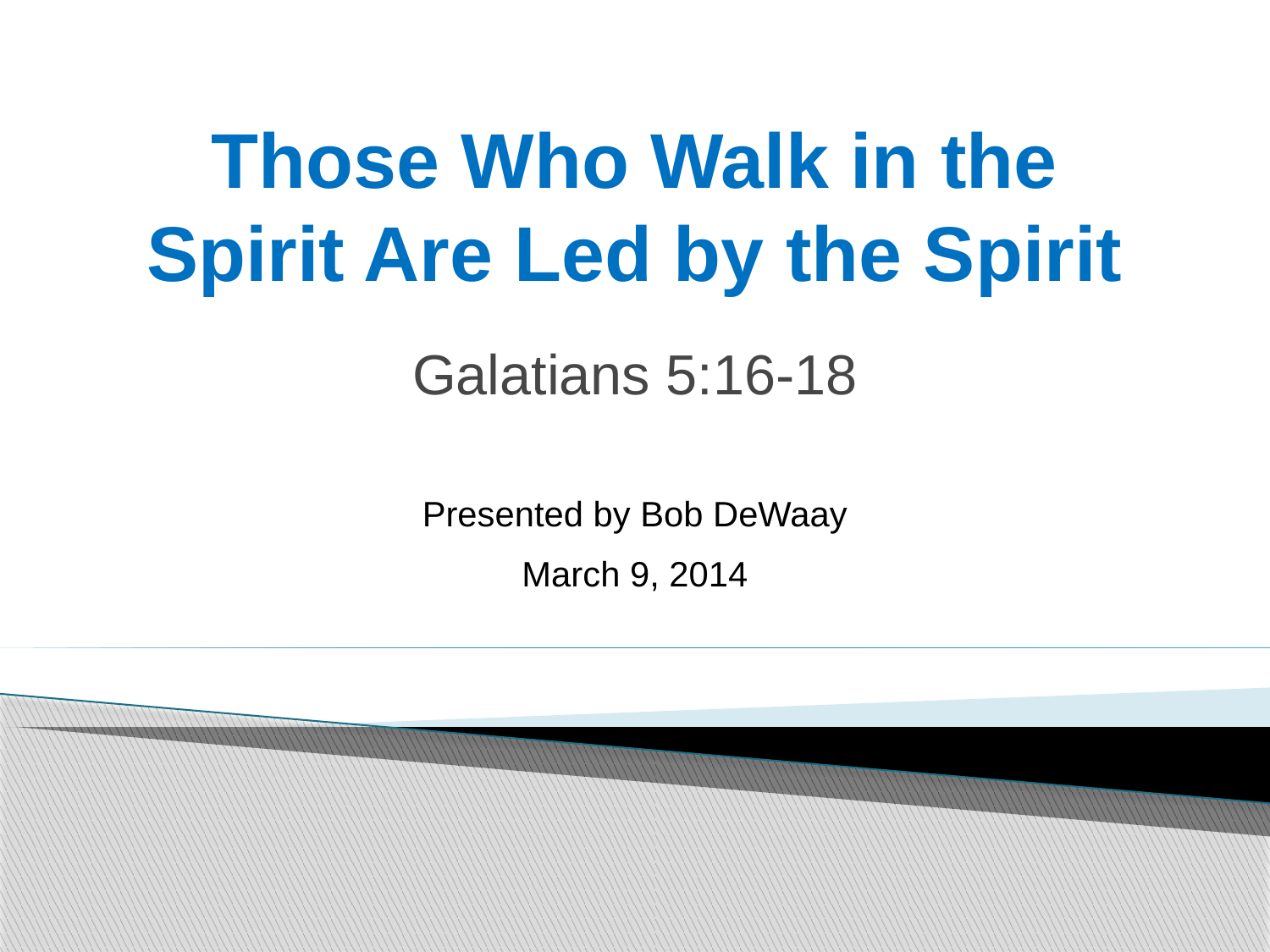

Those Who Walk in the Spirit Are Led by the Spirit
Galatians 5:16-18
Presented by Bob DeWaay
March 9, 2014